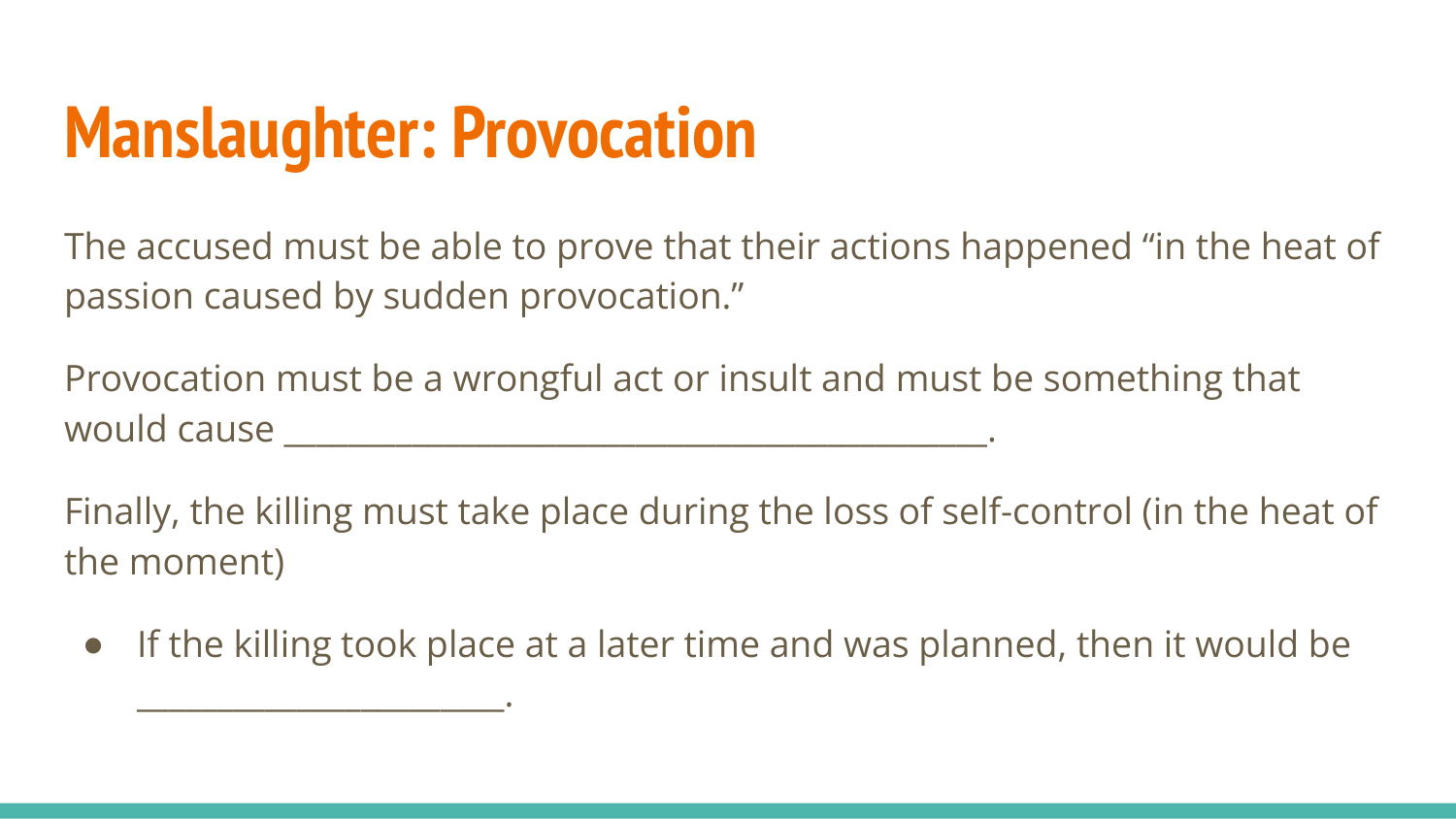

# Manslaughter: Provocation
The accused must be able to prove that their actions happened “in the heat of passion caused by sudden provocation.”
Provocation must be a wrongful act or insult and must be something that would cause ____________________________________________.
Finally, the killing must take place during the loss of self-control (in the heat of the moment)
If the killing took place at a later time and was planned, then it would be _______________________.